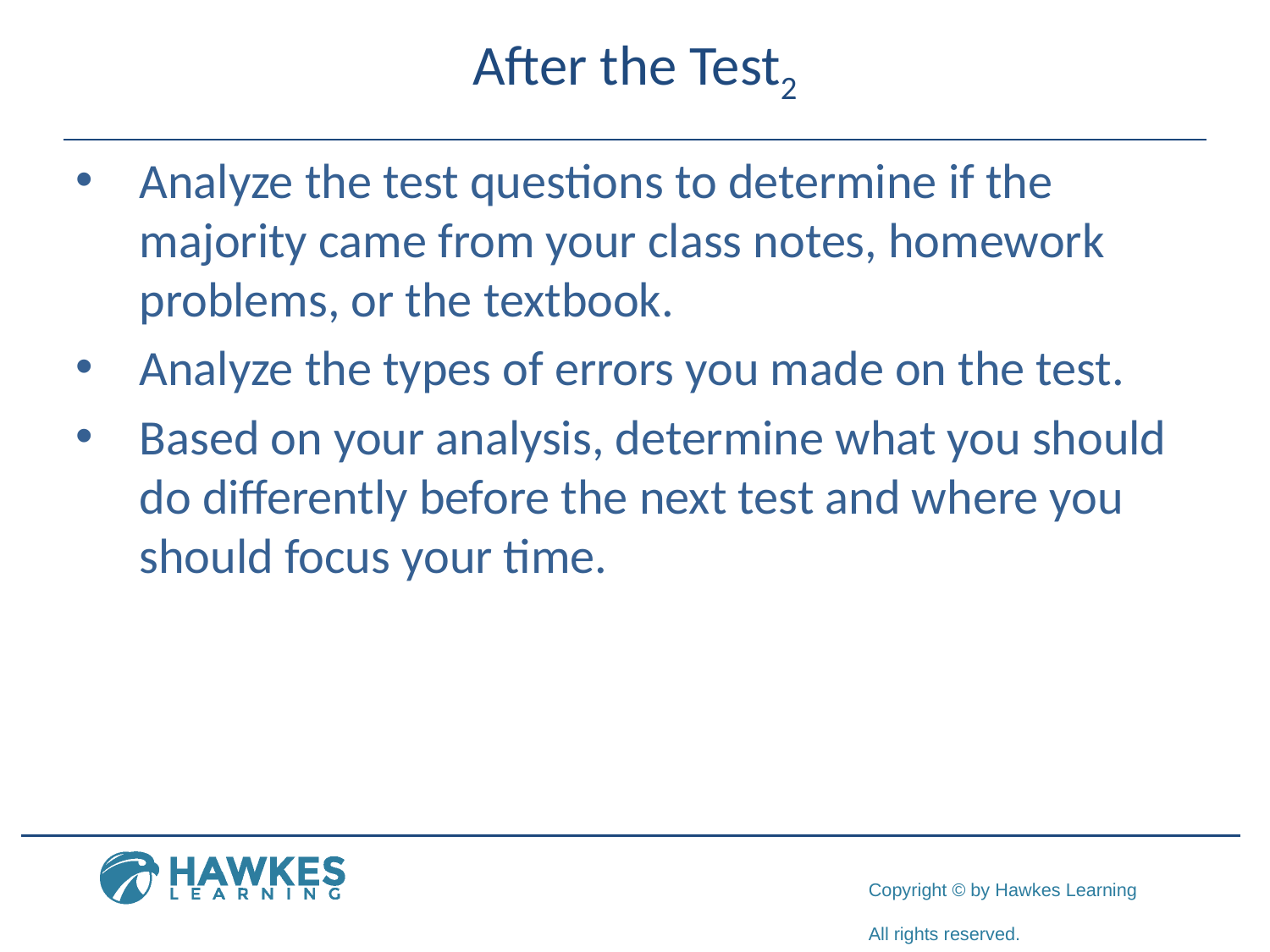

# After the Test2
​Analyze the test questions to determine if the majority came from your class notes, homework problems, or the textbook.
​Analyze the types of errors you made on the test.
​Based on your analysis, determine what you should do differently before the next test and where you should focus your time.